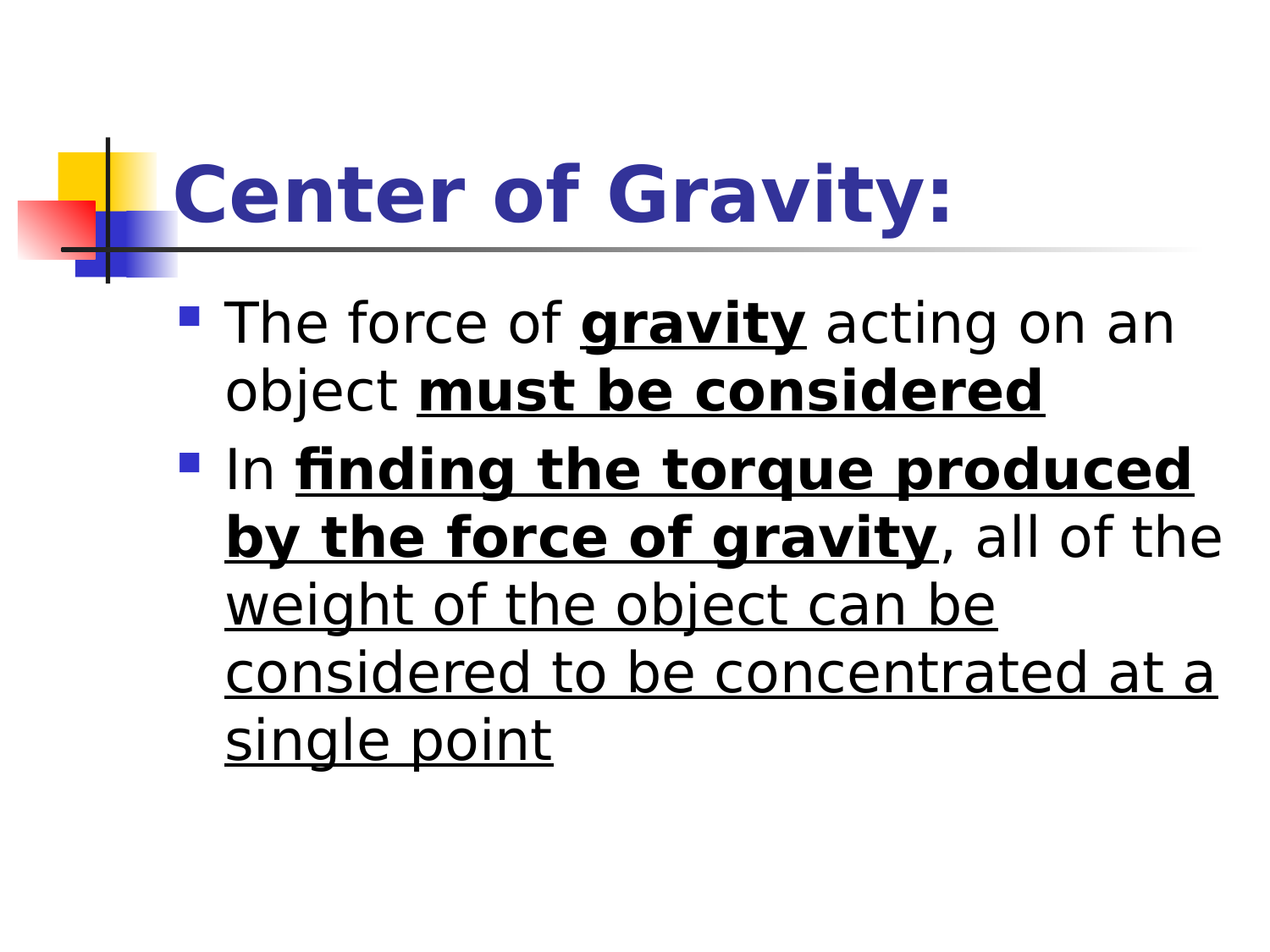

# Center of Gravity:
The force of gravity acting on an object must be considered
In finding the torque produced by the force of gravity, all of the weight of the object can be considered to be concentrated at a single point